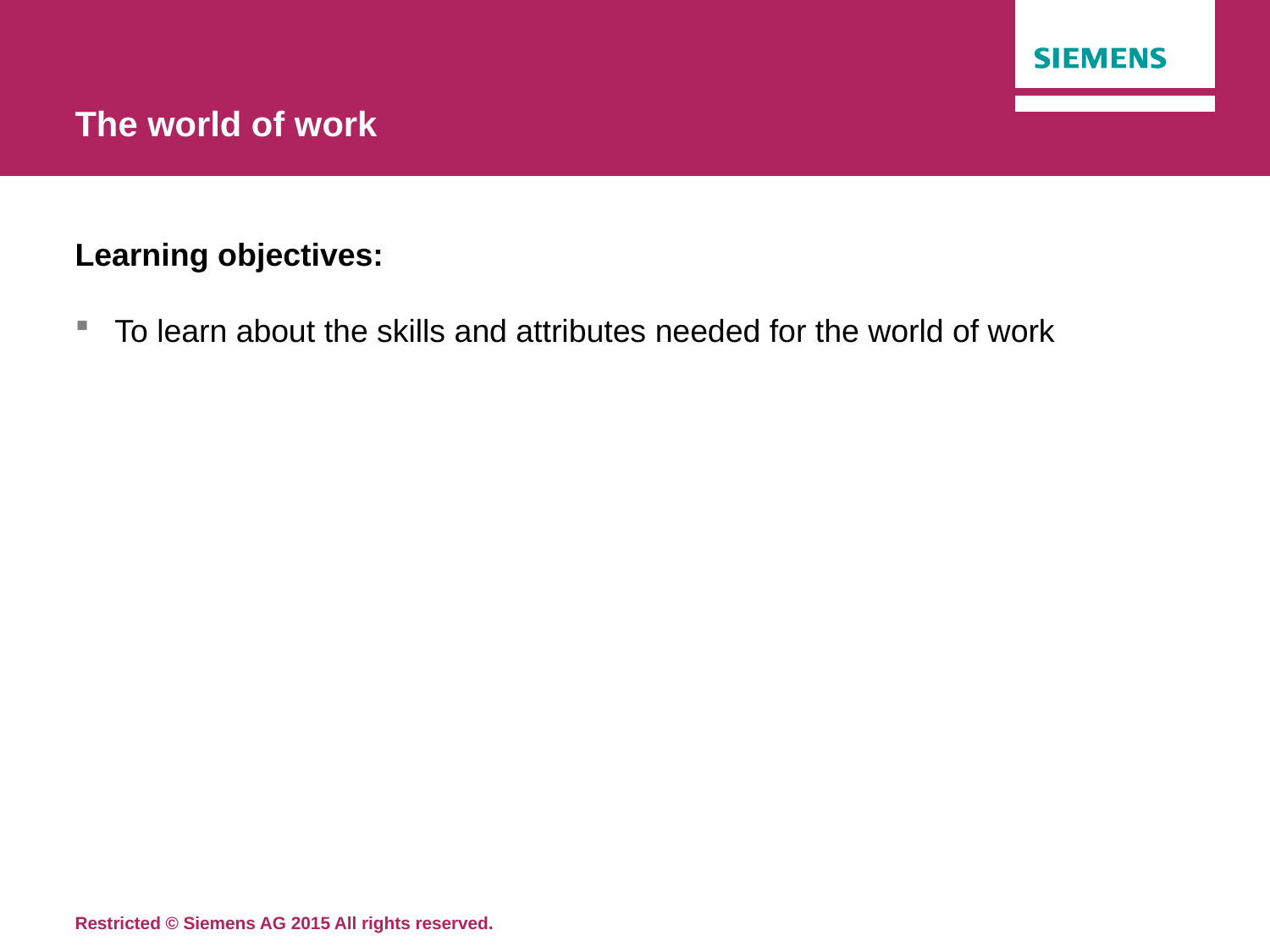

# The world of work
Learning objectives:
To learn about the skills and attributes needed for the world of work